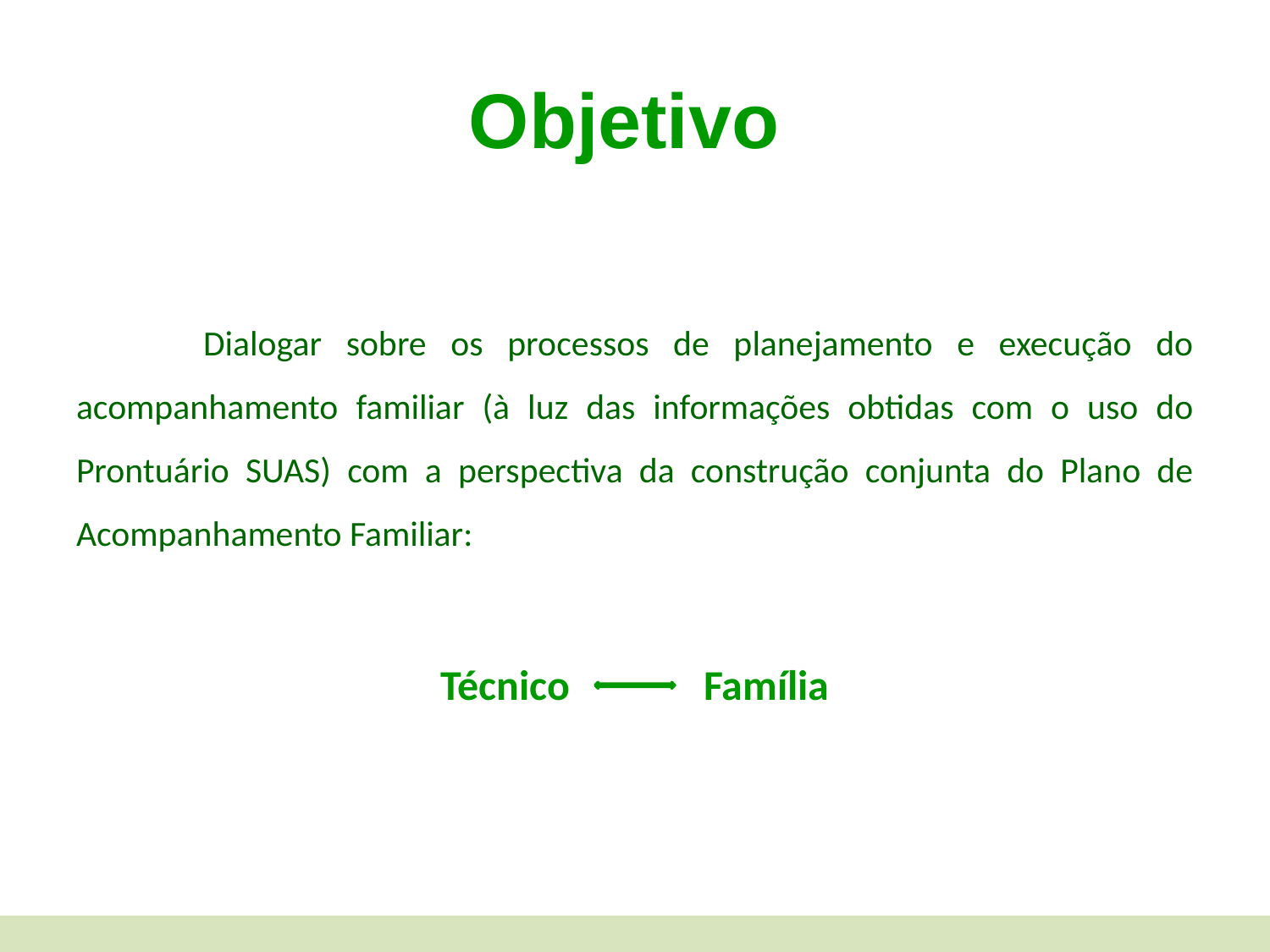

# Objetivo

	Dialogar sobre os processos de planejamento e execução do acompanhamento familiar (à luz das informações obtidas com o uso do Prontuário SUAS) com a perspectiva da construção conjunta do Plano de Acompanhamento Familiar:

Técnico              Família